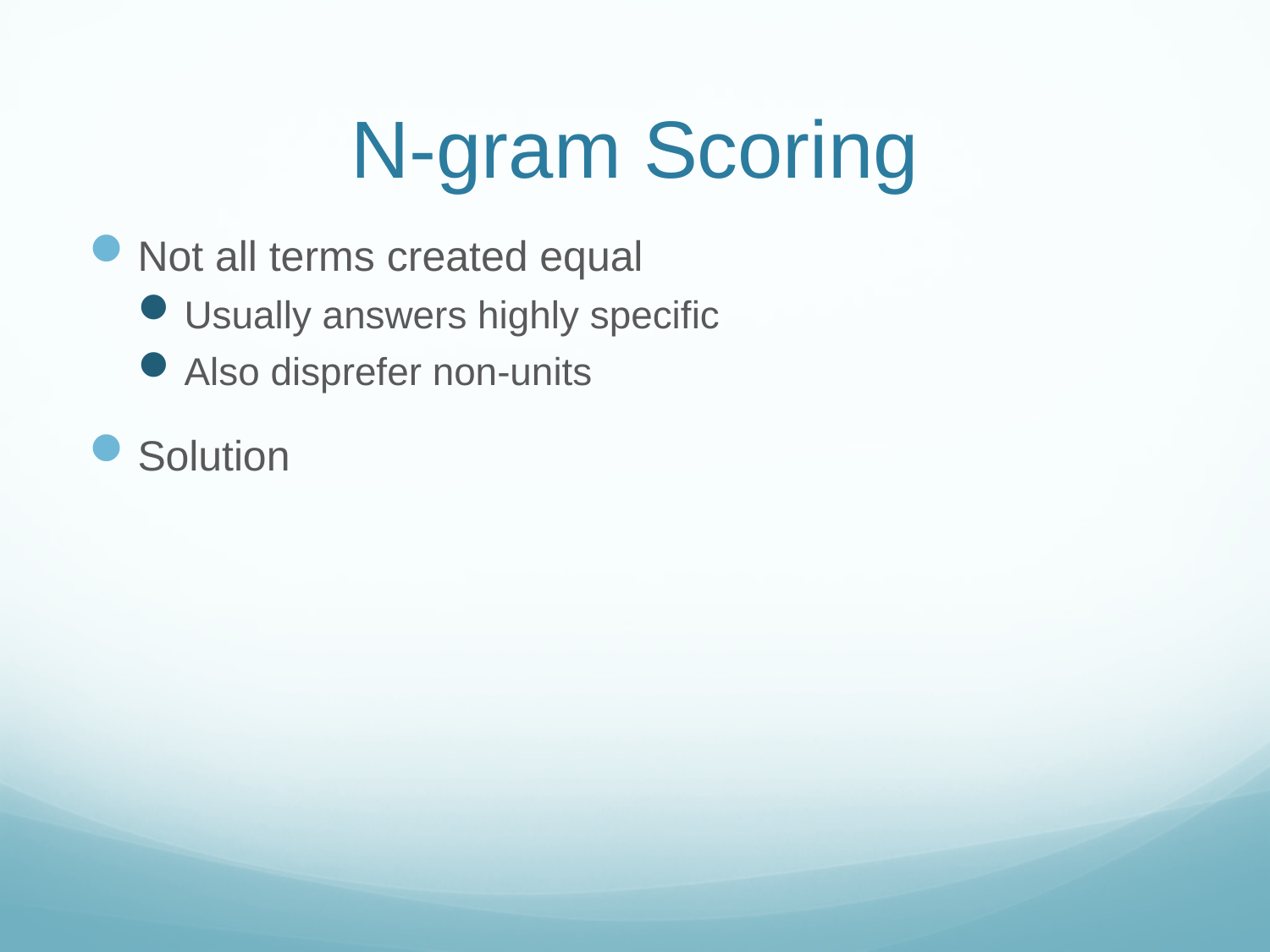

# N-gram Scoring
Not all terms created equal
Usually answers highly specific
Also disprefer non-units
Solution